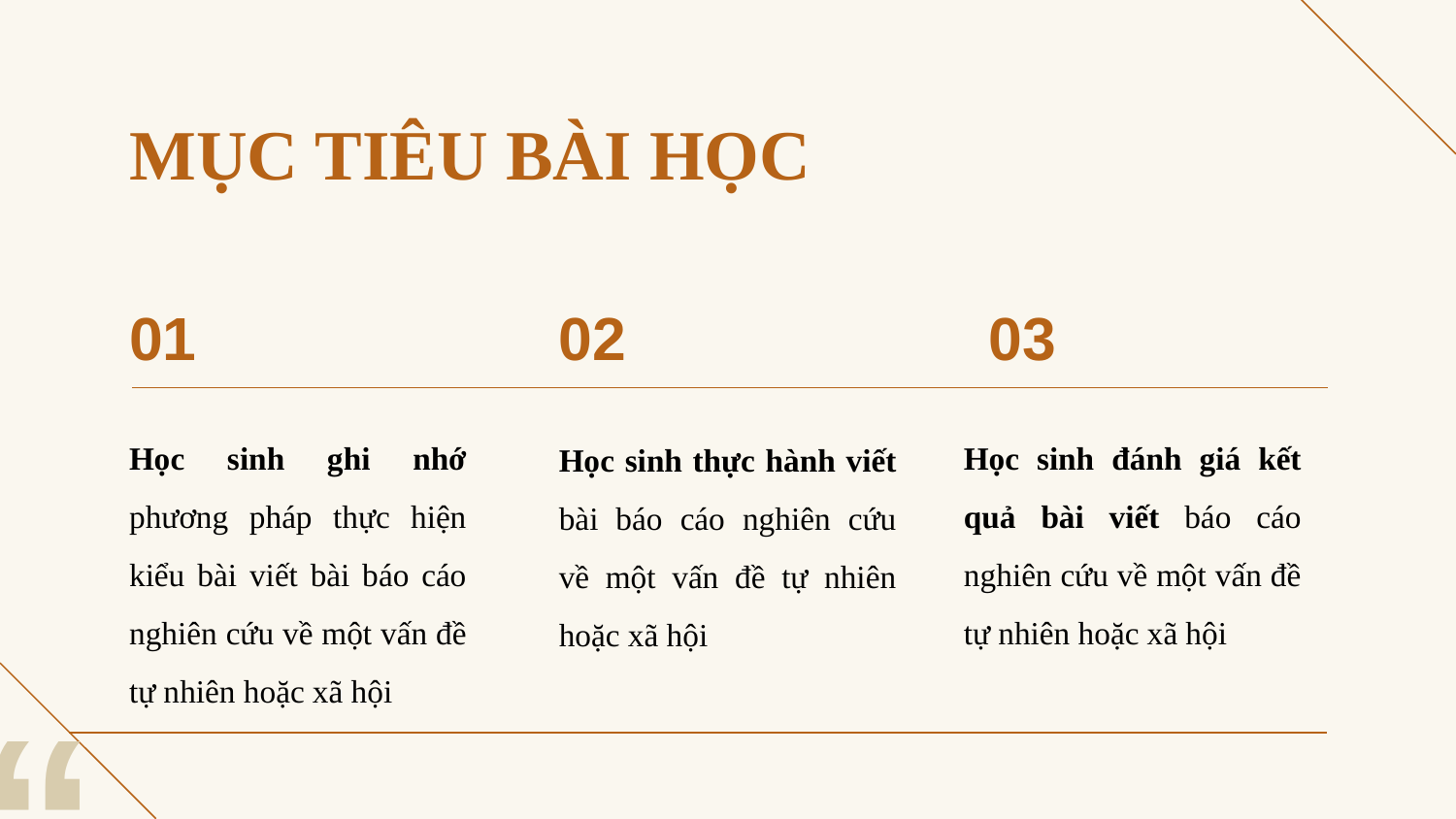

# MỤC TIÊU BÀI HỌC
01
02
03
Học sinh ghi nhớ phương pháp thực hiện kiểu bài viết bài báo cáo nghiên cứu về một vấn đề tự nhiên hoặc xã hội
Học sinh đánh giá kết quả bài viết báo cáo nghiên cứu về một vấn đề tự nhiên hoặc xã hội
Học sinh thực hành viết bài báo cáo nghiên cứu về một vấn đề tự nhiên hoặc xã hội
“